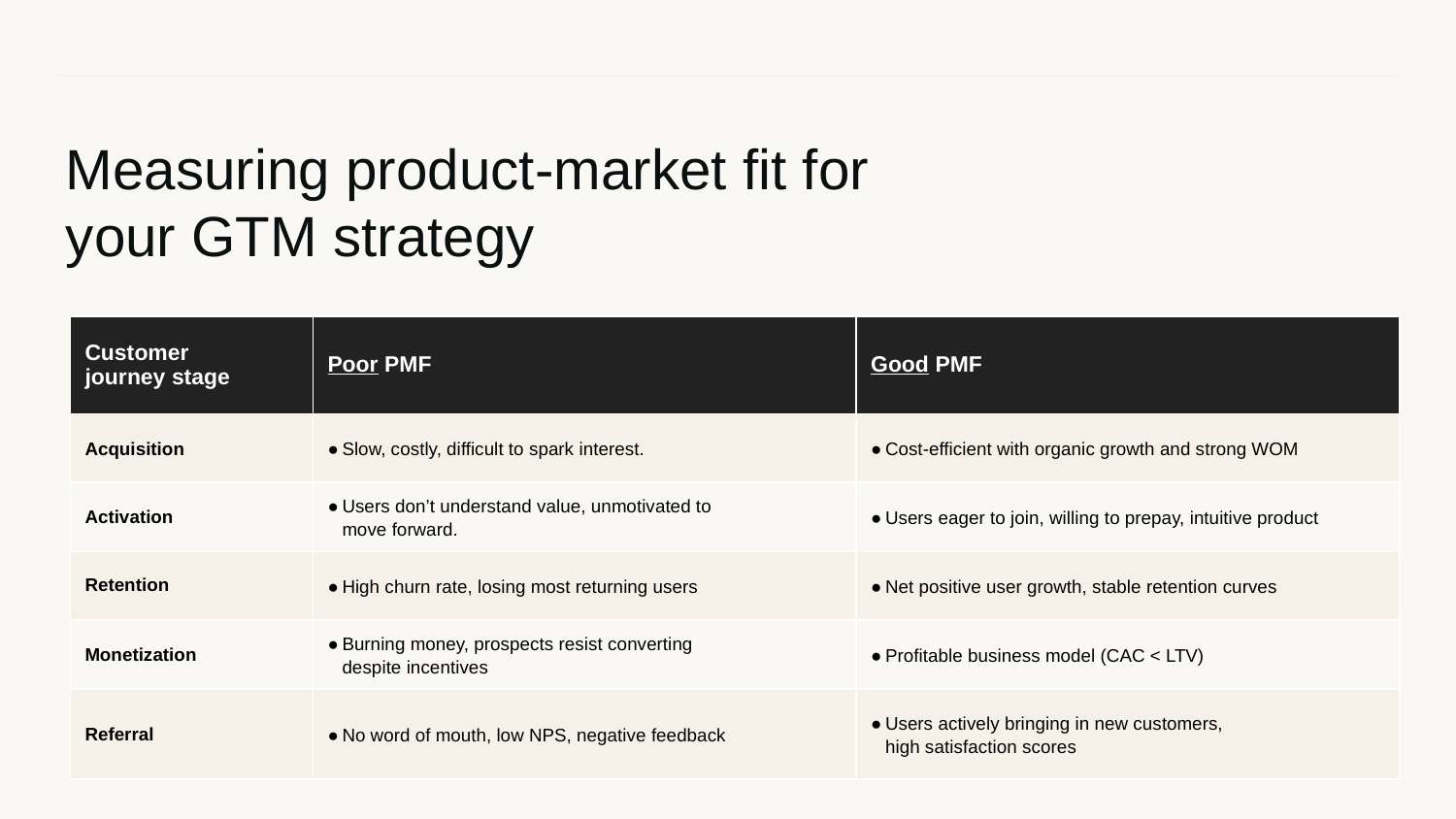

# Measuring product-market fit for your GTM strategy
| Customer journey stage | Poor PMF | Good PMF |
| --- | --- | --- |
| Acquisition | Slow, costly, difficult to spark interest. | Cost-efficient with organic growth and strong WOM |
| Activation | Users don’t understand value, unmotivated to move forward. | Users eager to join, willing to prepay, intuitive product |
| Retention | High churn rate, losing most returning users | Net positive user growth, stable retention curves |
| Monetization | Burning money, prospects resist converting despite incentives | Profitable business model (CAC < LTV) |
| Referral | No word of mouth, low NPS, negative feedback | Users actively bringing in new customers, high satisfaction scores |